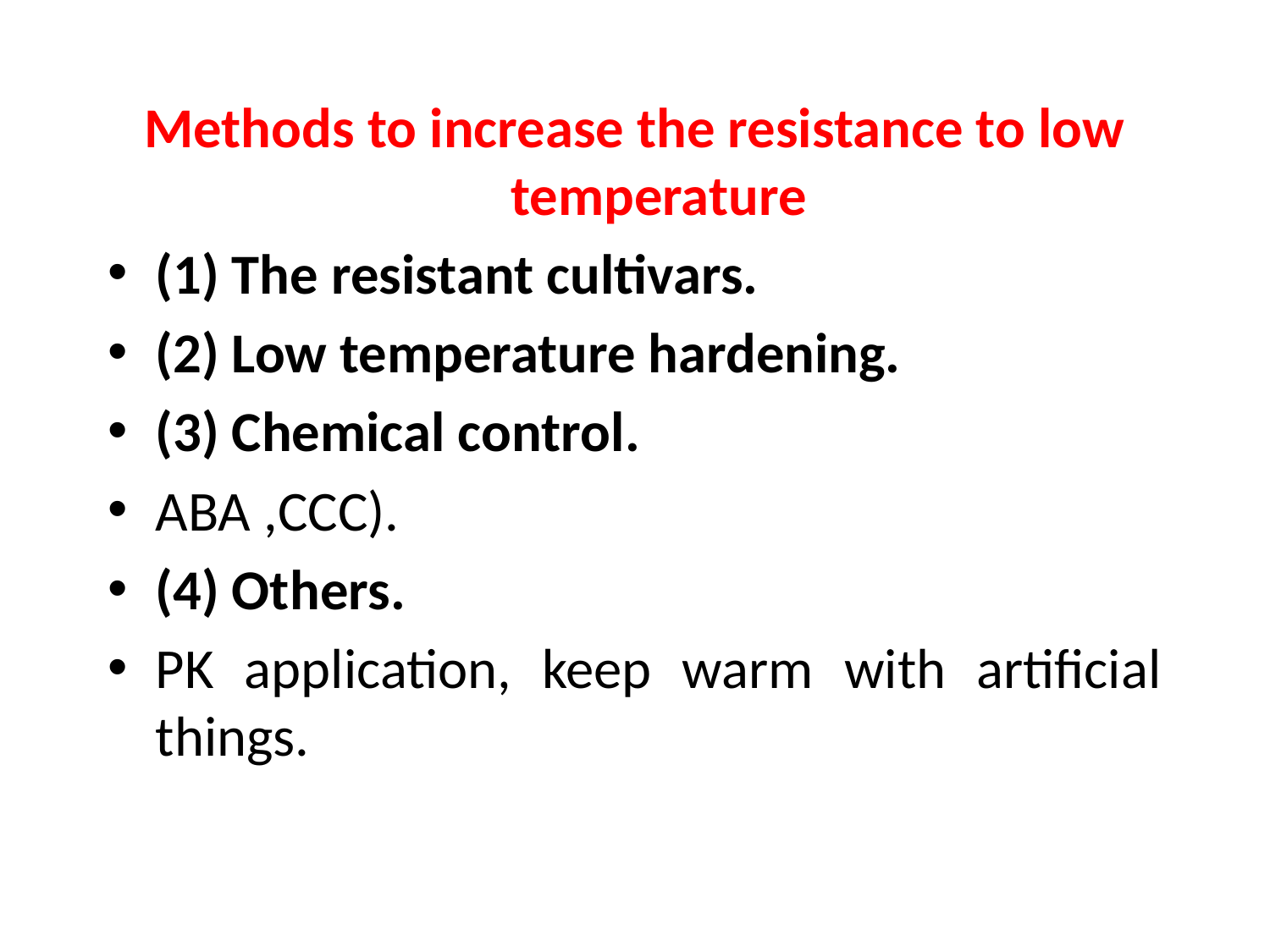

Methods to increase the resistance to low temperature
(1) The resistant cultivars.
(2) Low temperature hardening.
(3) Chemical control.
ABA ,CCC).
(4) Others.
PK application, keep warm with artificial things.